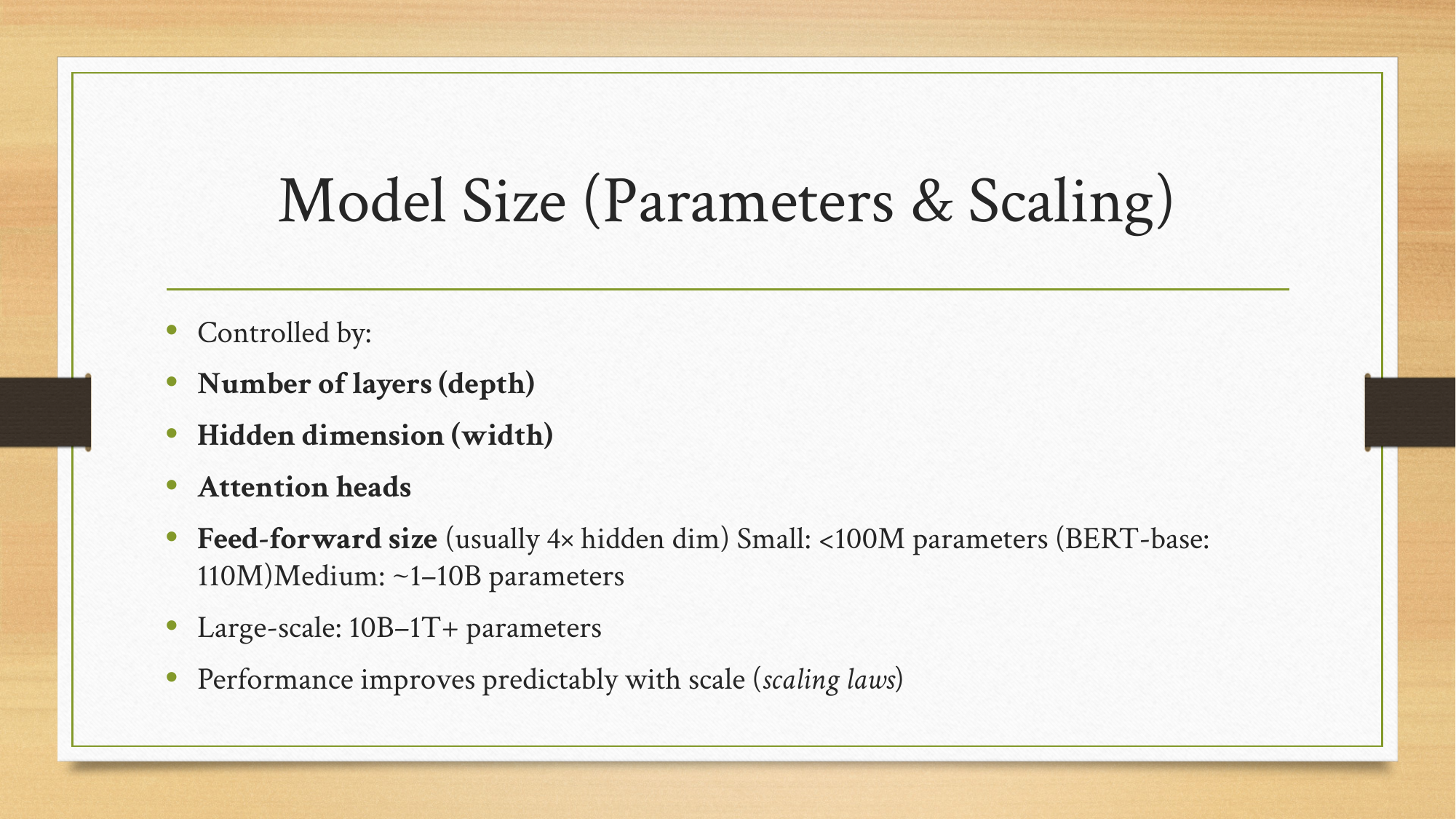

# Model Size (Parameters & Scaling)
Controlled by:
Number of layers (depth)
Hidden dimension (width)
Attention heads
Feed-forward size (usually 4× hidden dim) Small: <100M parameters (BERT-base: 110M)Medium: ~1–10B parameters
Large-scale: 10B–1T+ parameters
Performance improves predictably with scale (scaling laws)